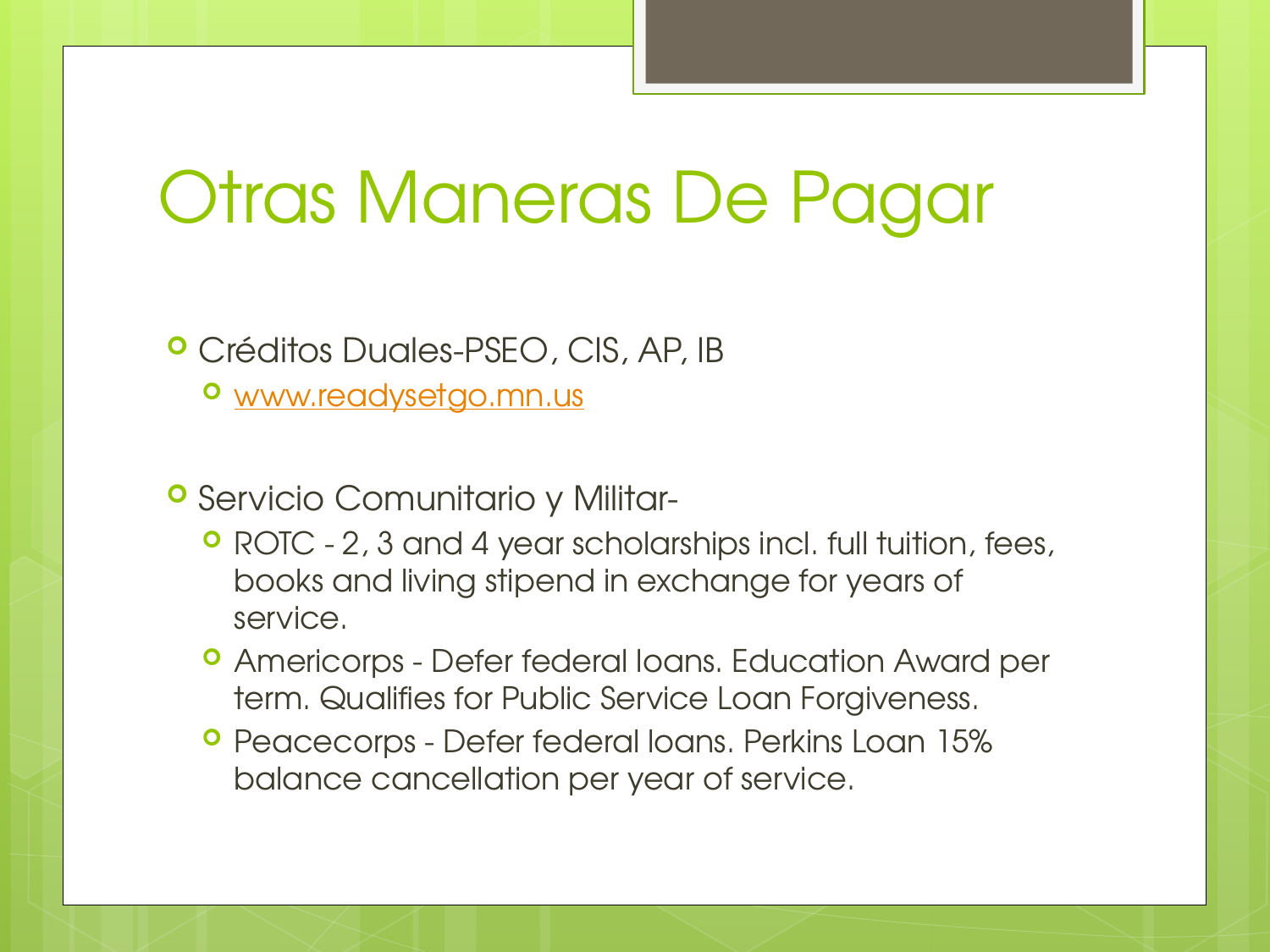

# Otras Maneras De Pagar
Créditos Duales-PSEO, CIS, AP, IB
www.readysetgo.mn.us

Servicio Comunitario y Militar-
ROTC - 2, 3 and 4 year scholarships incl. full tuition, fees, books and living stipend in exchange for years of service.
Americorps - Defer federal loans. Education Award per term. Qualifies for Public Service Loan Forgiveness.
Peacecorps - Defer federal loans. Perkins Loan 15% balance cancellation per year of service.